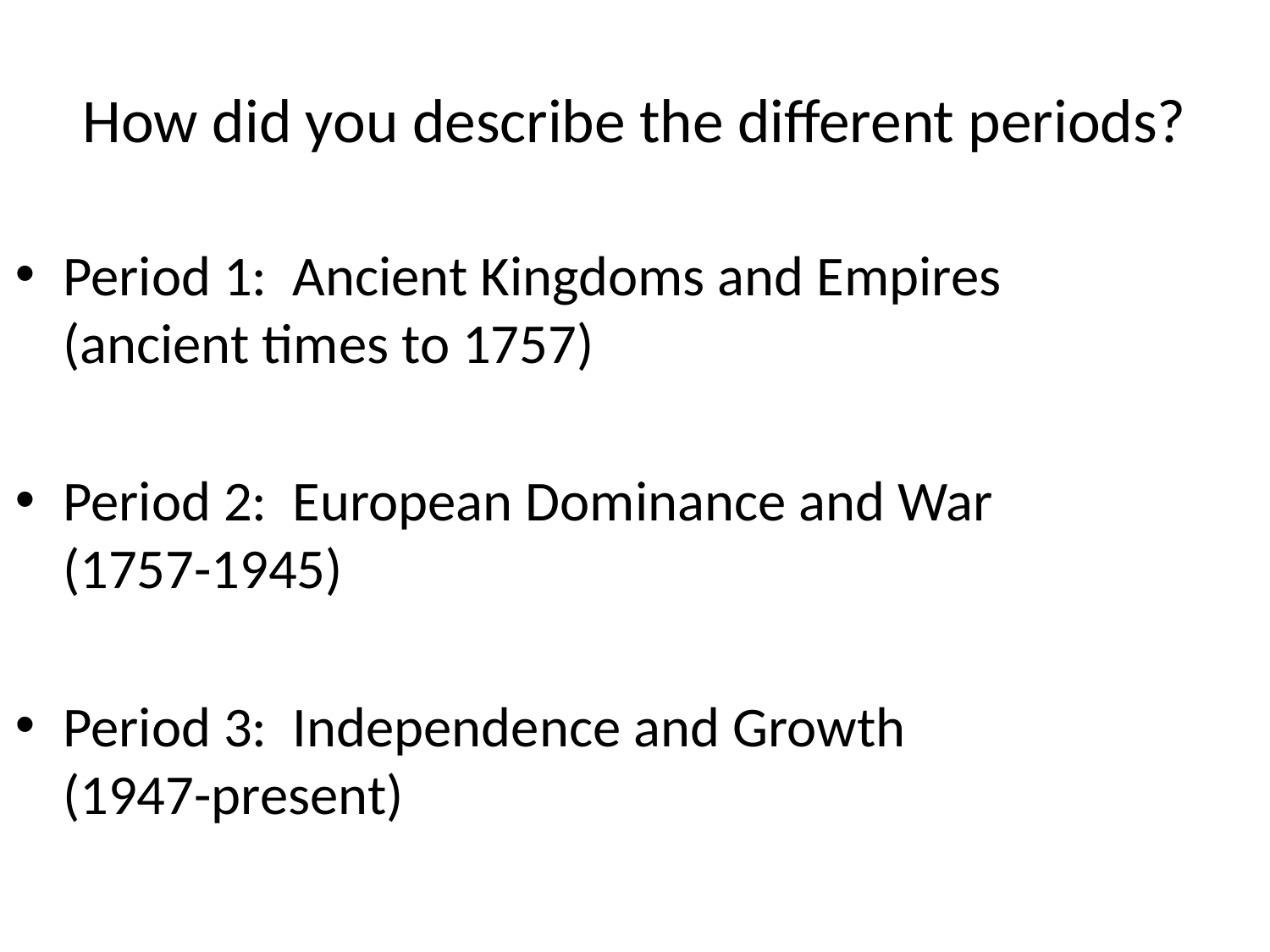

# How did you describe the different periods?
Period 1:  Ancient Kingdoms and Empires
(ancient times to 1757)

Period 2:  European Dominance and War
(1757-1945)

Period 3:  Independence and Growth
(1947-present)